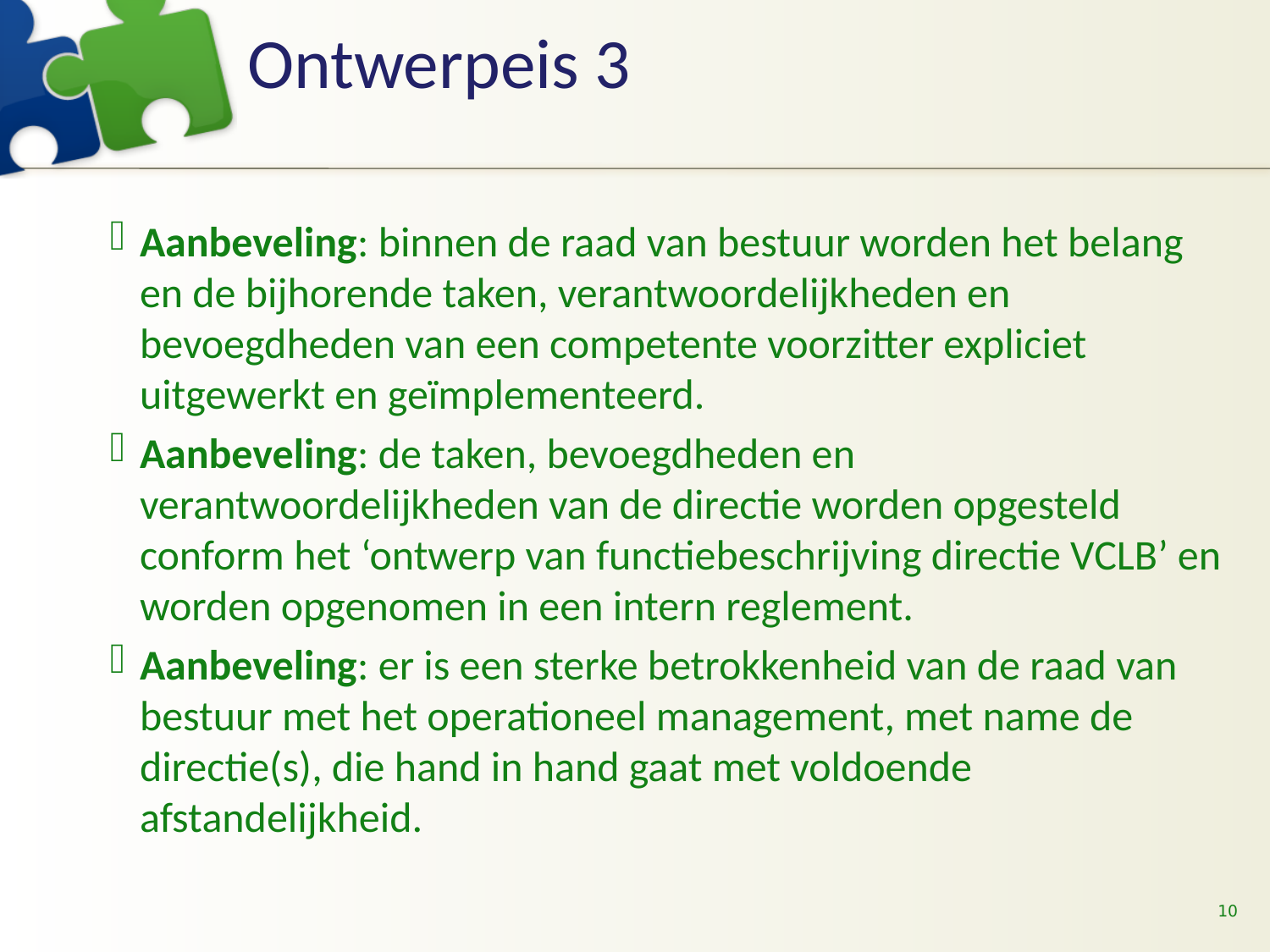

# Ontwerpeis 3
Aanbeveling: binnen de raad van bestuur worden het belang en de bijhorende taken, verantwoordelijkheden en bevoegdheden van een competente voorzitter expliciet uitgewerkt en geïmplementeerd.
Aanbeveling: de taken, bevoegdheden en verantwoordelijkheden van de directie worden opgesteld conform het ‘ontwerp van functiebeschrijving directie VCLB’ en worden opgenomen in een intern reglement.
Aanbeveling: er is een sterke betrokkenheid van de raad van bestuur met het operationeel management, met name de directie(s), die hand in hand gaat met voldoende afstandelijkheid.

10